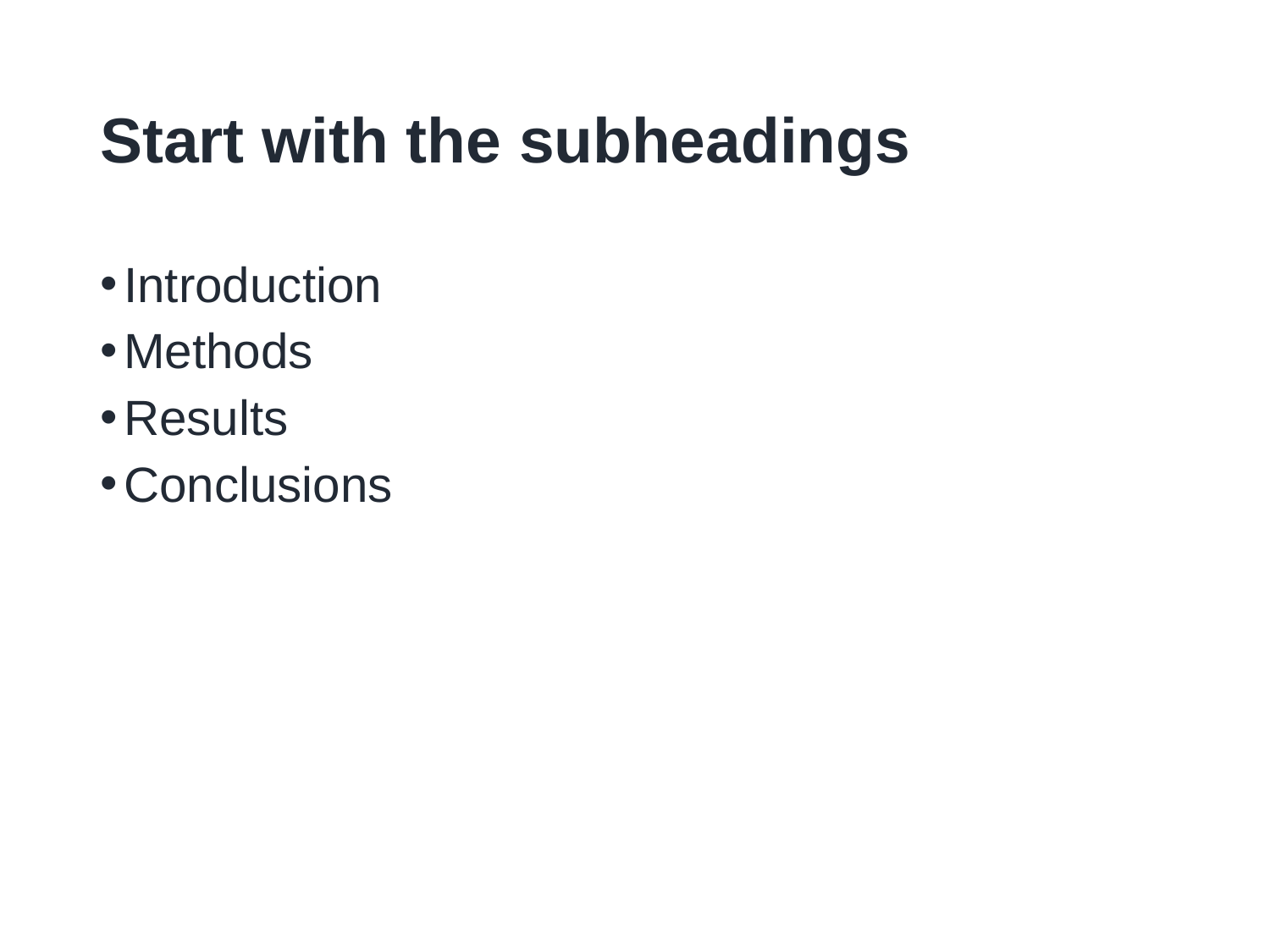

# Start with the subheadings
Introduction
Methods
Results
Conclusions